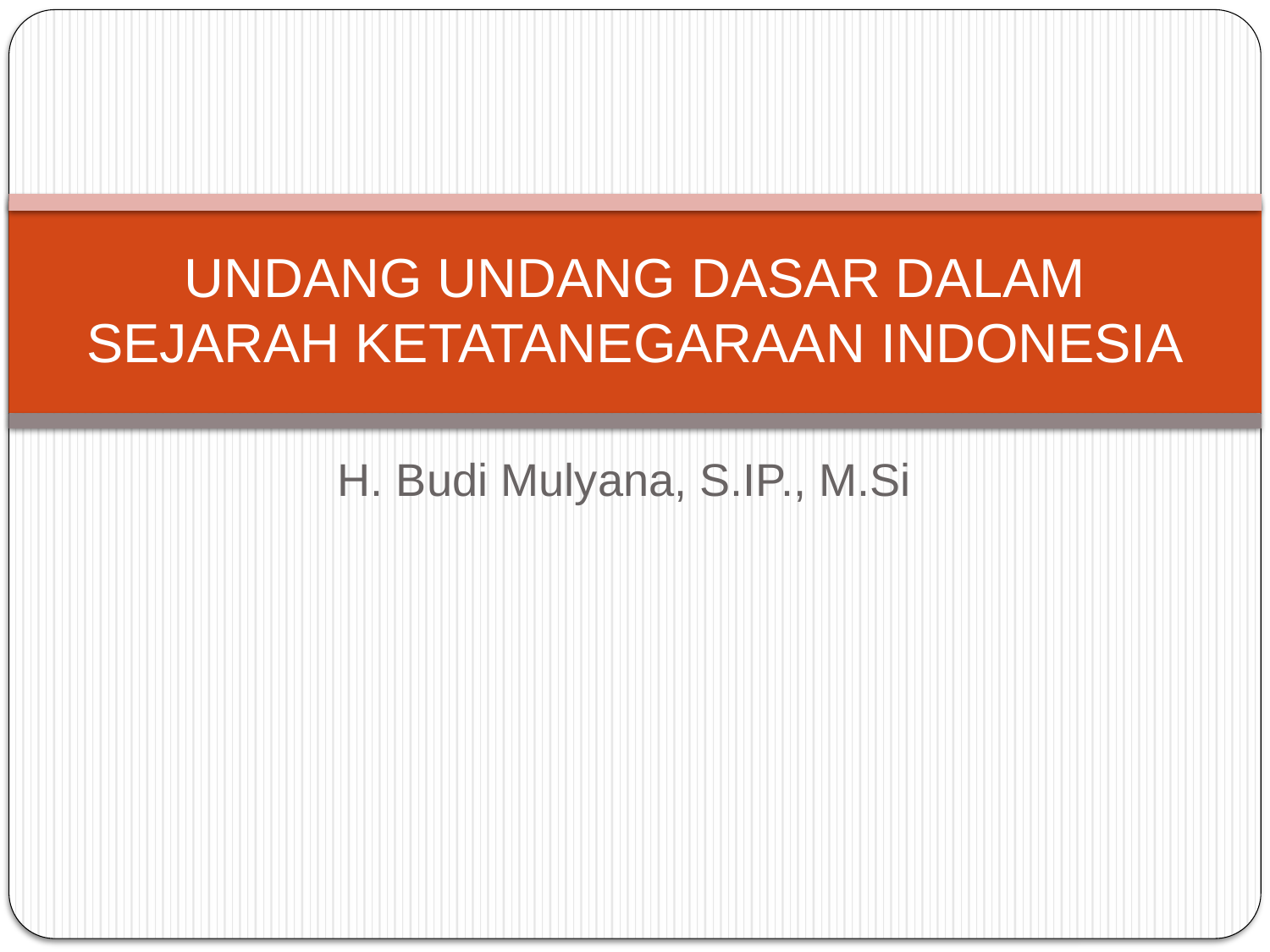

# UNDANG UNDANG DASAR DALAM SEJARAH KETATANEGARAAN INDONESIA
H. Budi Mulyana, S.IP., M.Si